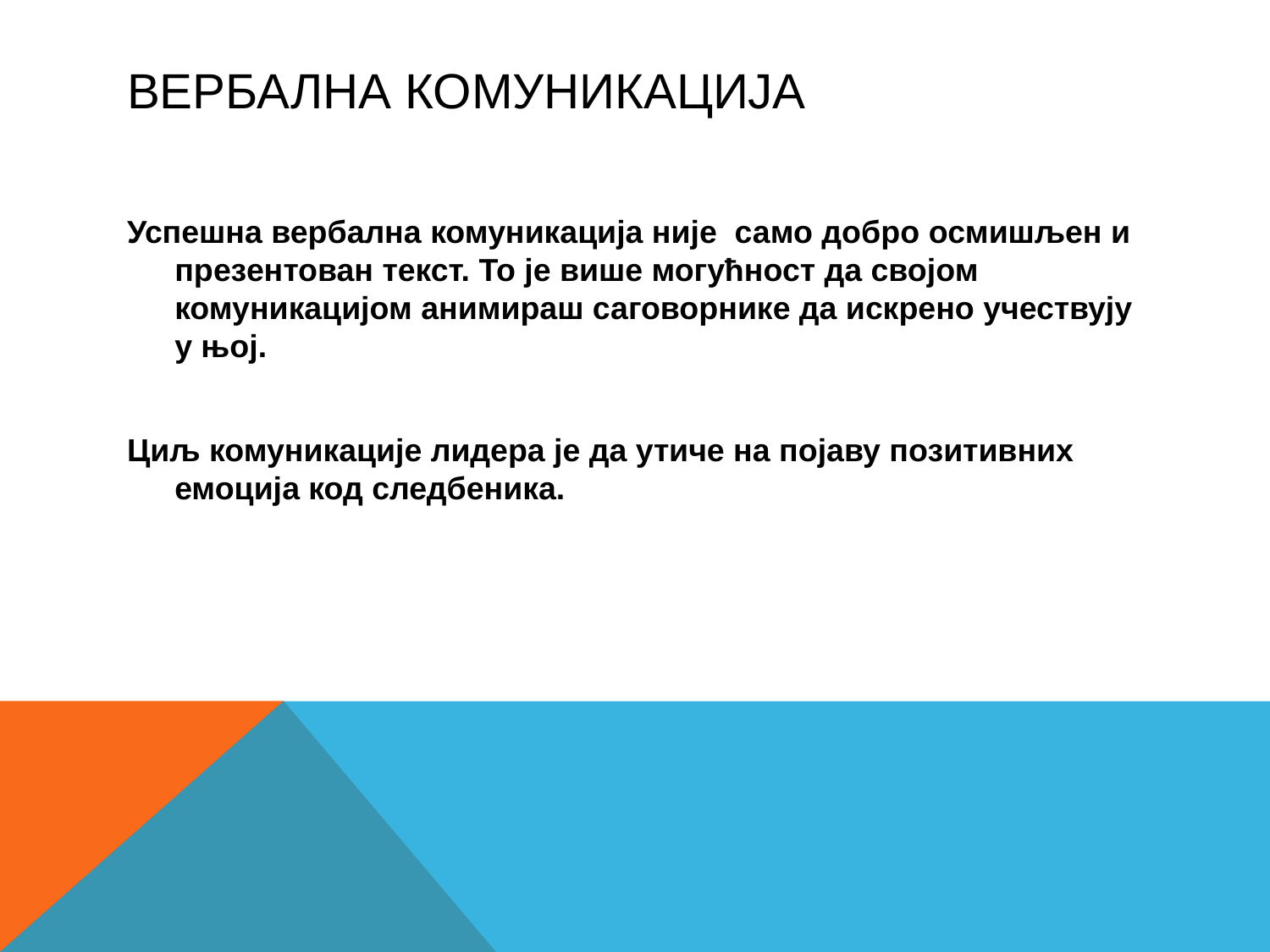

# Вербална комуникација

Успешна вербална комуникација није  само добро осмишљен и презентован текст. То је више могућност да својом комуникацијом анимираш саговорнике да искрено учествују у њој.

Циљ комуникације лидера је да утиче на појаву позитивних емоција код следбеника.